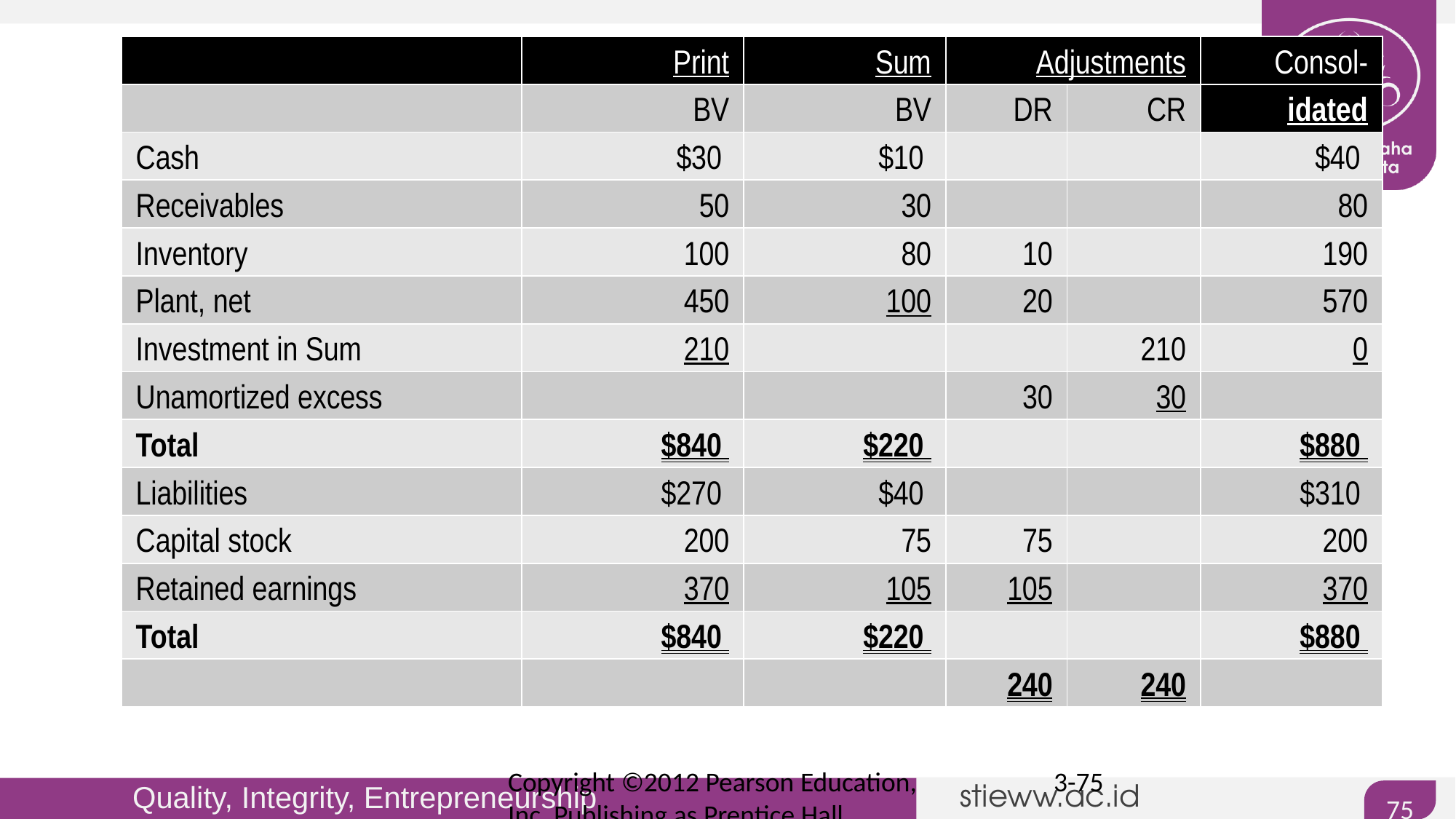

|  | Print | Sum | Adjustments |  | Consol- |
| --- | --- | --- | --- | --- | --- |
|  | BV | BV | DR | CR | idated |
| Cash | $30 | $10 |  |  | $40 |
| Receivables | 50 | 30 |  |  | 80 |
| Inventory | 100 | 80 | 10 |  | 190 |
| Plant, net | 450 | 100 | 20 |  | 570 |
| Investment in Sum | 210 |  |  | 210 | 0 |
| Unamortized excess |  |  | 30 | 30 |  |
| Total | $840 | $220 |  |  | $880 |
| Liabilities | $270 | $40 |  |  | $310 |
| Capital stock | 200 | 75 | 75 |  | 200 |
| Retained earnings | 370 | 105 | 105 |  | 370 |
| Total | $840 | $220 |  |  | $880 |
|  |  |  | 240 | 240 |  |
Copyright ©2012 Pearson Education, Inc. Publishing as Prentice Hall
3-75